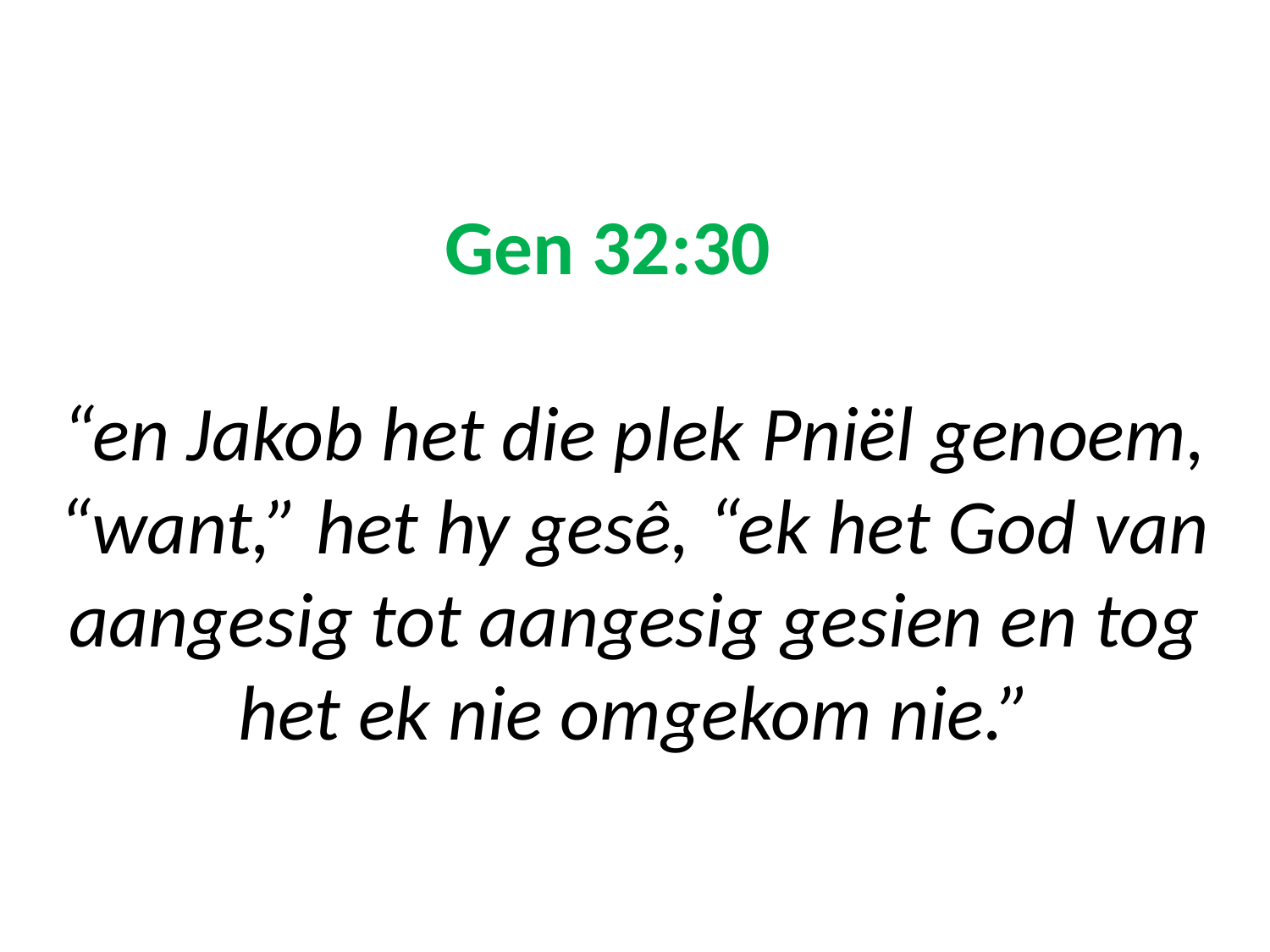

# Gen 32:30 “en Jakob het die plek Pniël genoem, “want,” het hy gesê, “ek het God van aangesig tot aangesig gesien en tog het ek nie omgekom nie.”